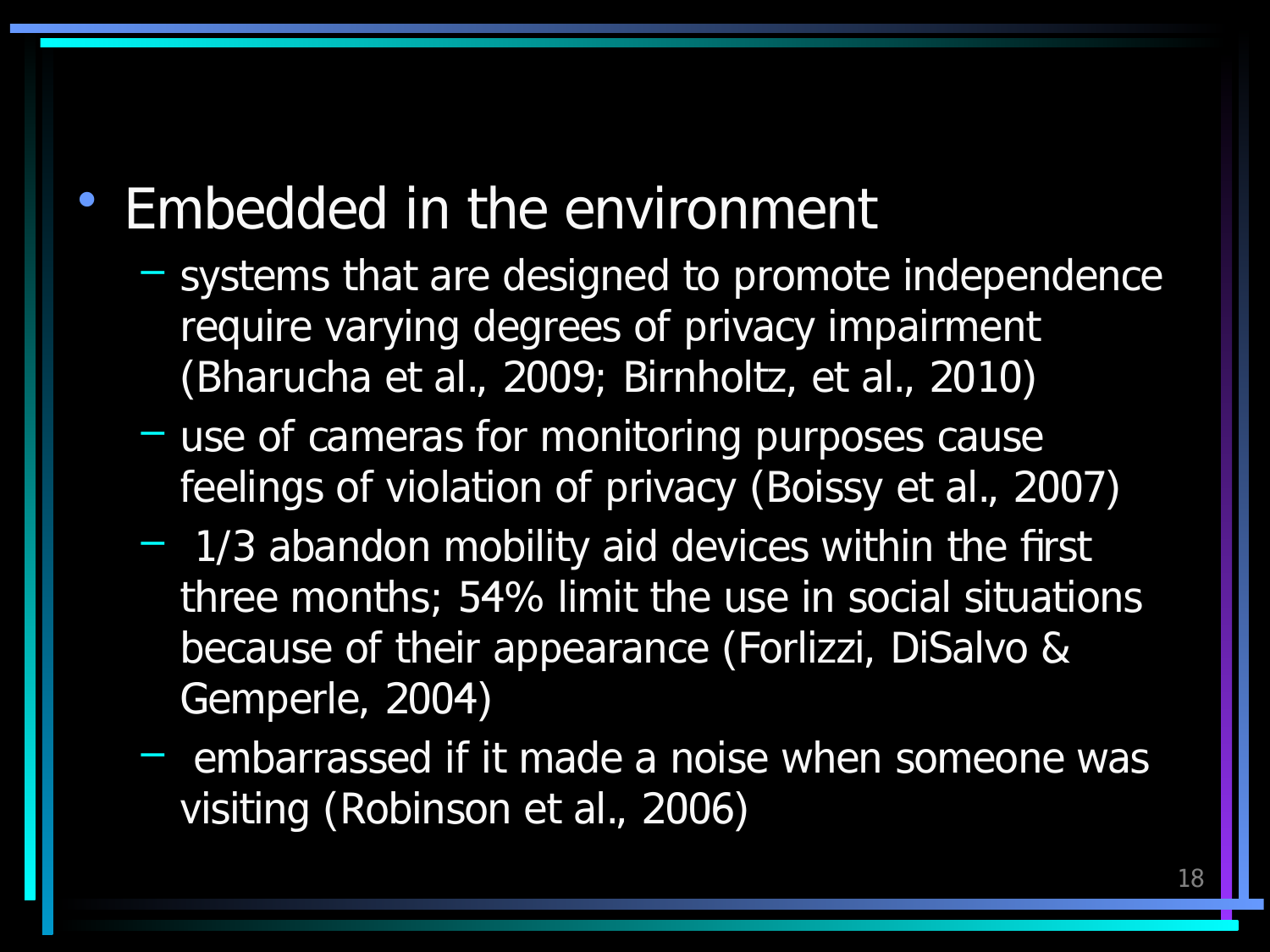

#
Embedded in the environment
systems that are designed to promote independence require varying degrees of privacy impairment  (Bharucha et al., 2009; Birnholtz, et al., 2010)
use of cameras for monitoring purposes cause feelings of violation of privacy (Boissy et al., 2007)
 1/3 abandon mobility aid devices within the first three months; 54% limit the use in social situations because of their appearance (Forlizzi, DiSalvo & Gemperle, 2004)
 embarrassed if it made a noise when someone was visiting (Robinson et al., 2006)

18